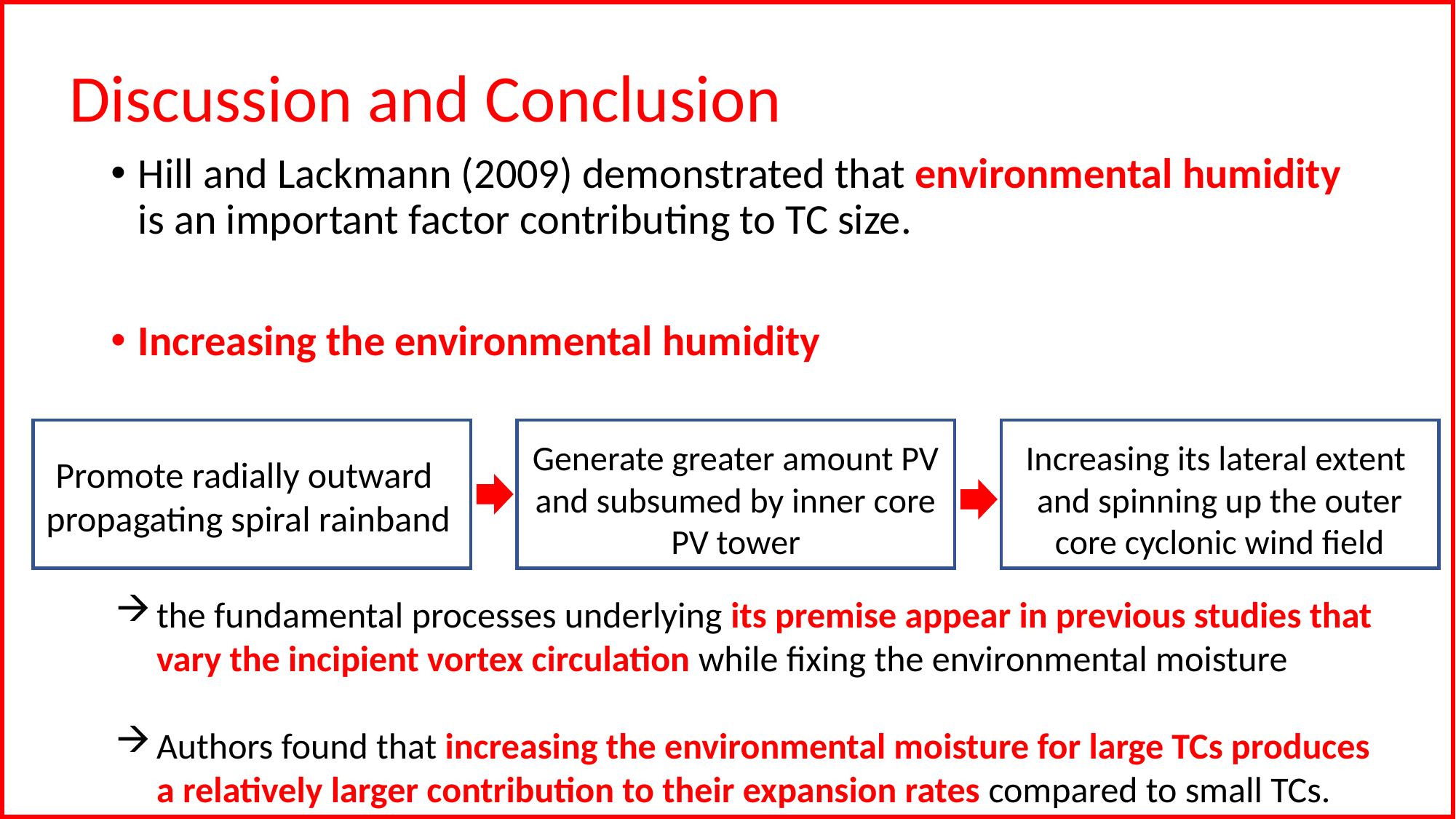

# Discussion and Conclusion
Hill and Lackmann (2009) demonstrated that environmental humidity is an important factor contributing to TC size.

Increasing the environmental humidity

Generate greater amount PV
and subsumed by inner core
 PV tower
Increasing its lateral extent
and spinning up the outer
core cyclonic wind field
Promote radially outward
propagating spiral rainband

the fundamental processes underlying its premise appear in previous studies that vary the incipient vortex circulation while fixing the environmental moisture

Authors found that increasing the environmental moisture for large TCs produces a relatively larger contribution to their expansion rates compared to small TCs.